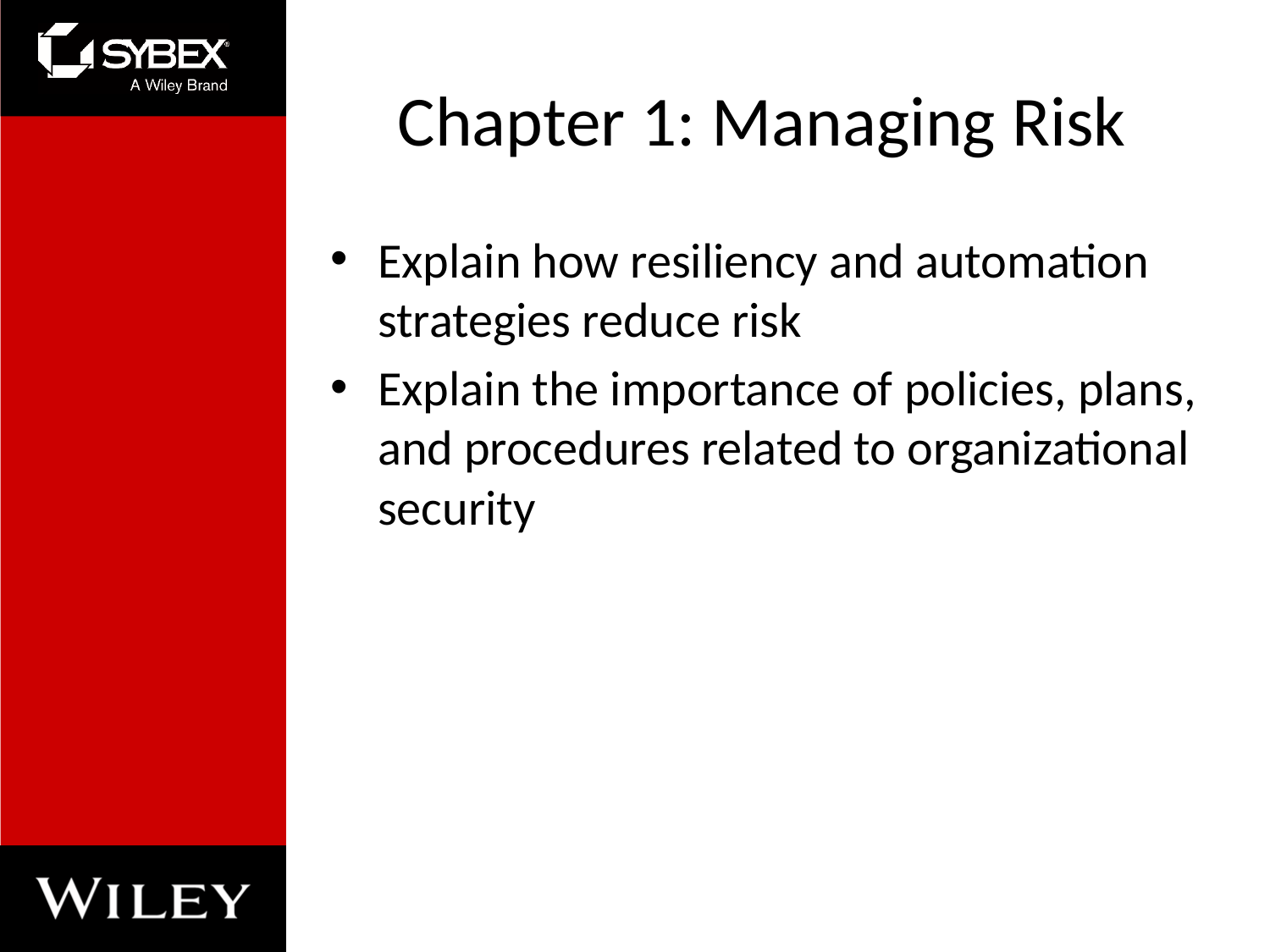

# Chapter 1: Managing Risk
Explain how resiliency and automation strategies reduce risk
Explain the importance of policies, plans, and procedures related to organizational security